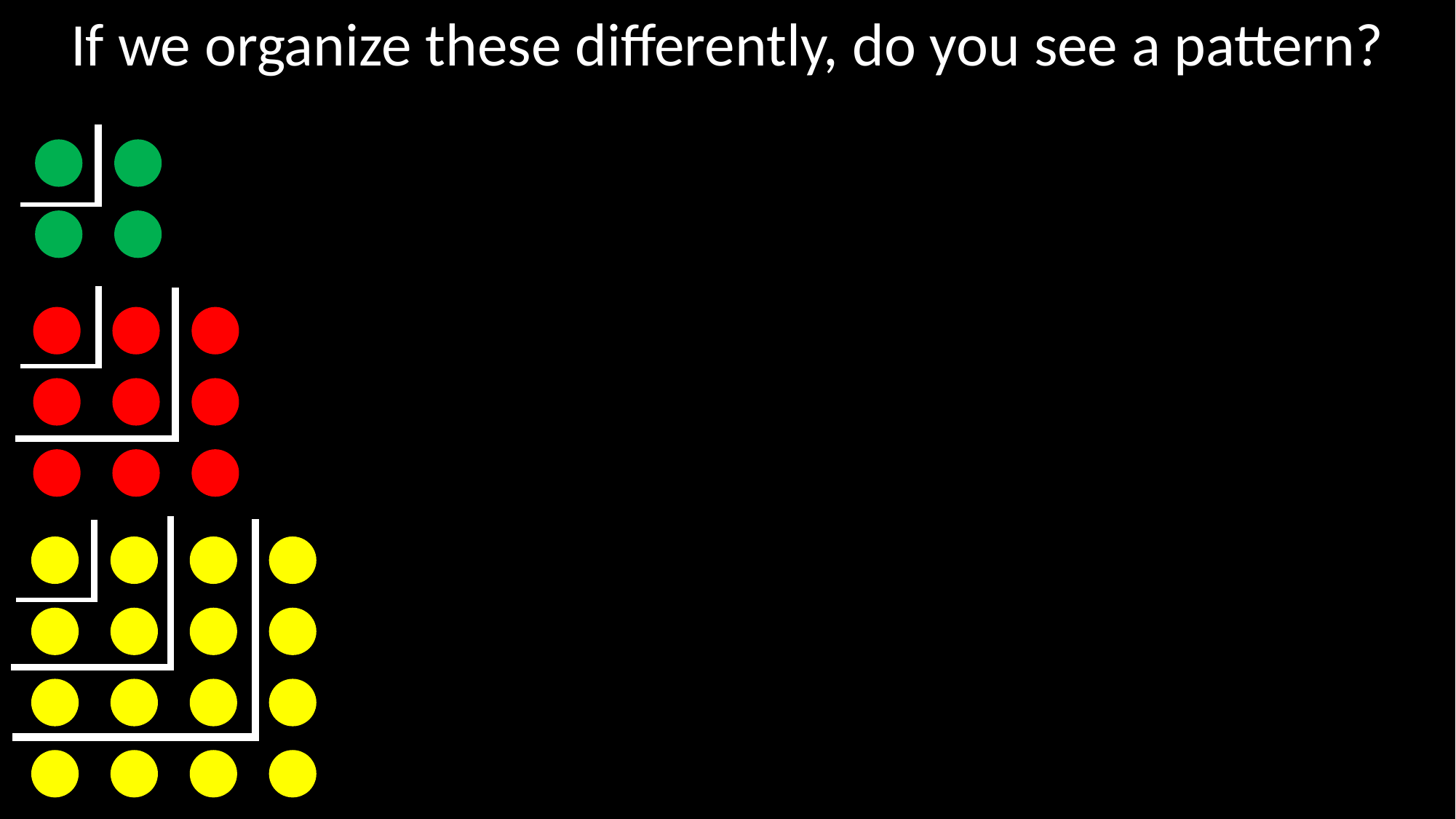

If we organize these differently, do you see a pattern?